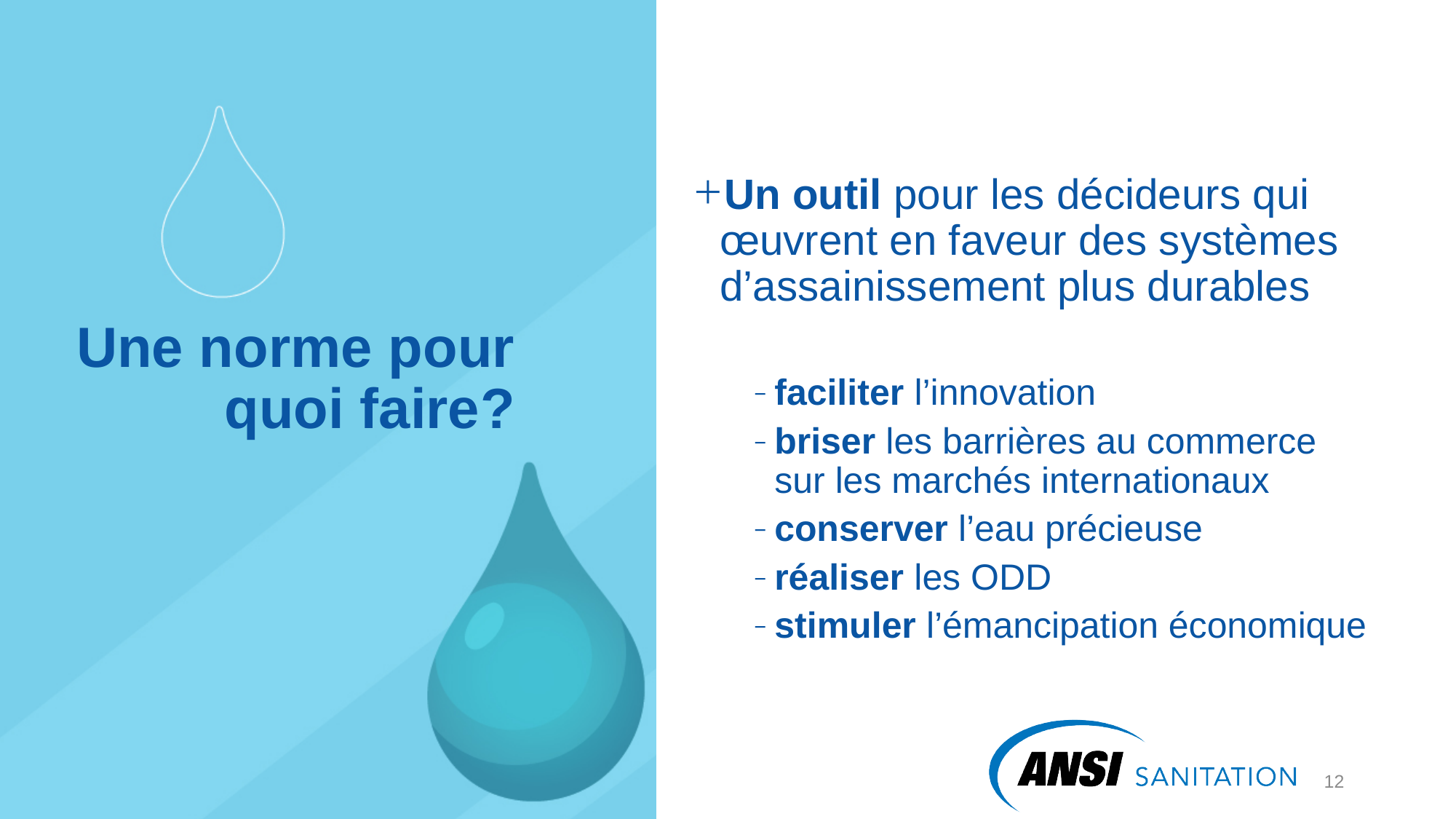

Un outil pour les décideurs qui œuvrent en faveur des systèmes d’assainissement plus durables

faciliter l’innovation
briser les barrières au commerce sur les marchés internationaux
conserver l’eau précieuse
réaliser les ODD
stimuler l’émancipation économique
# Une norme pour quoi faire?
12